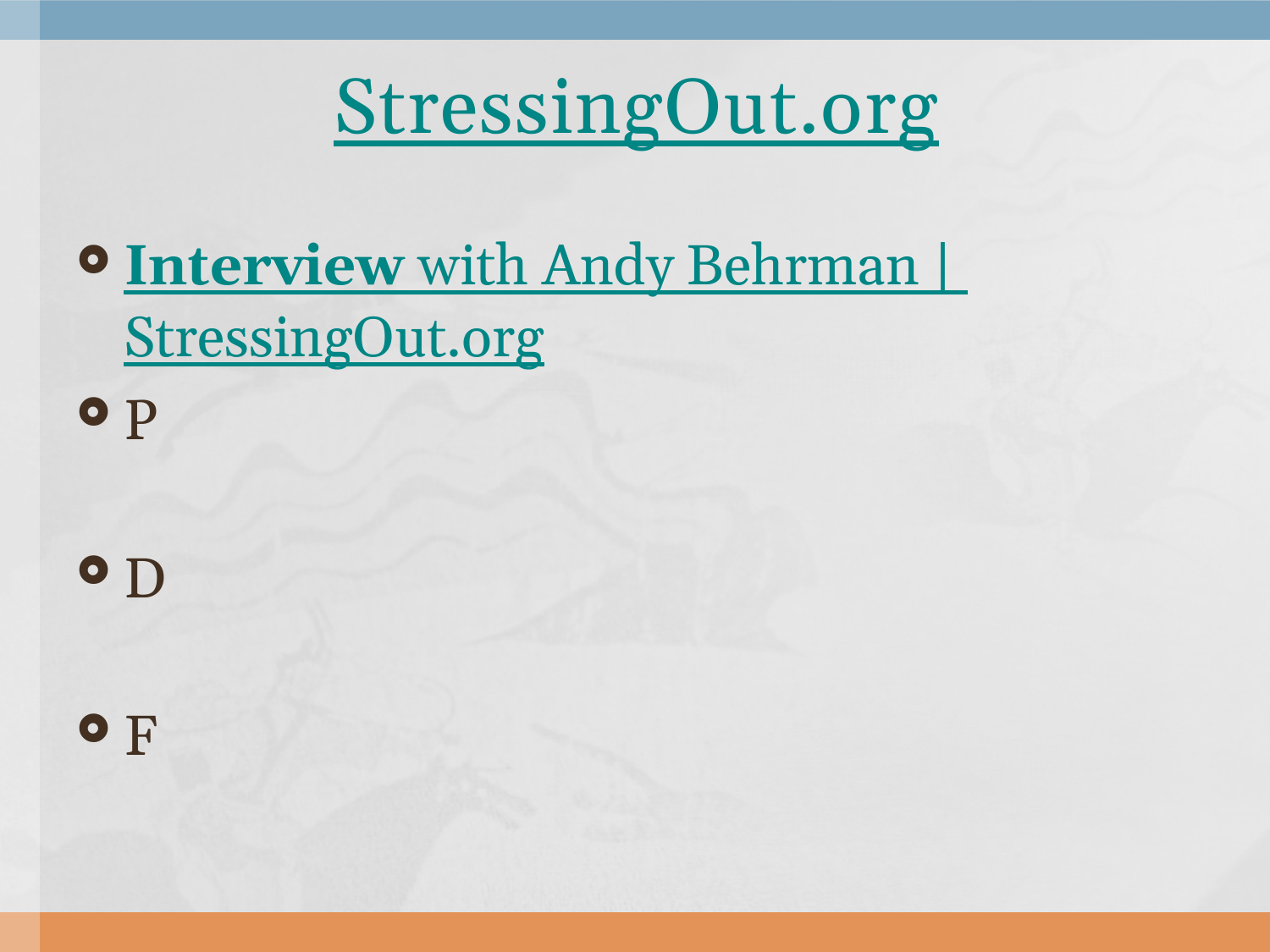

# StressingOut.org
Interview with Andy Behrman | StressingOut.org
P

D

F